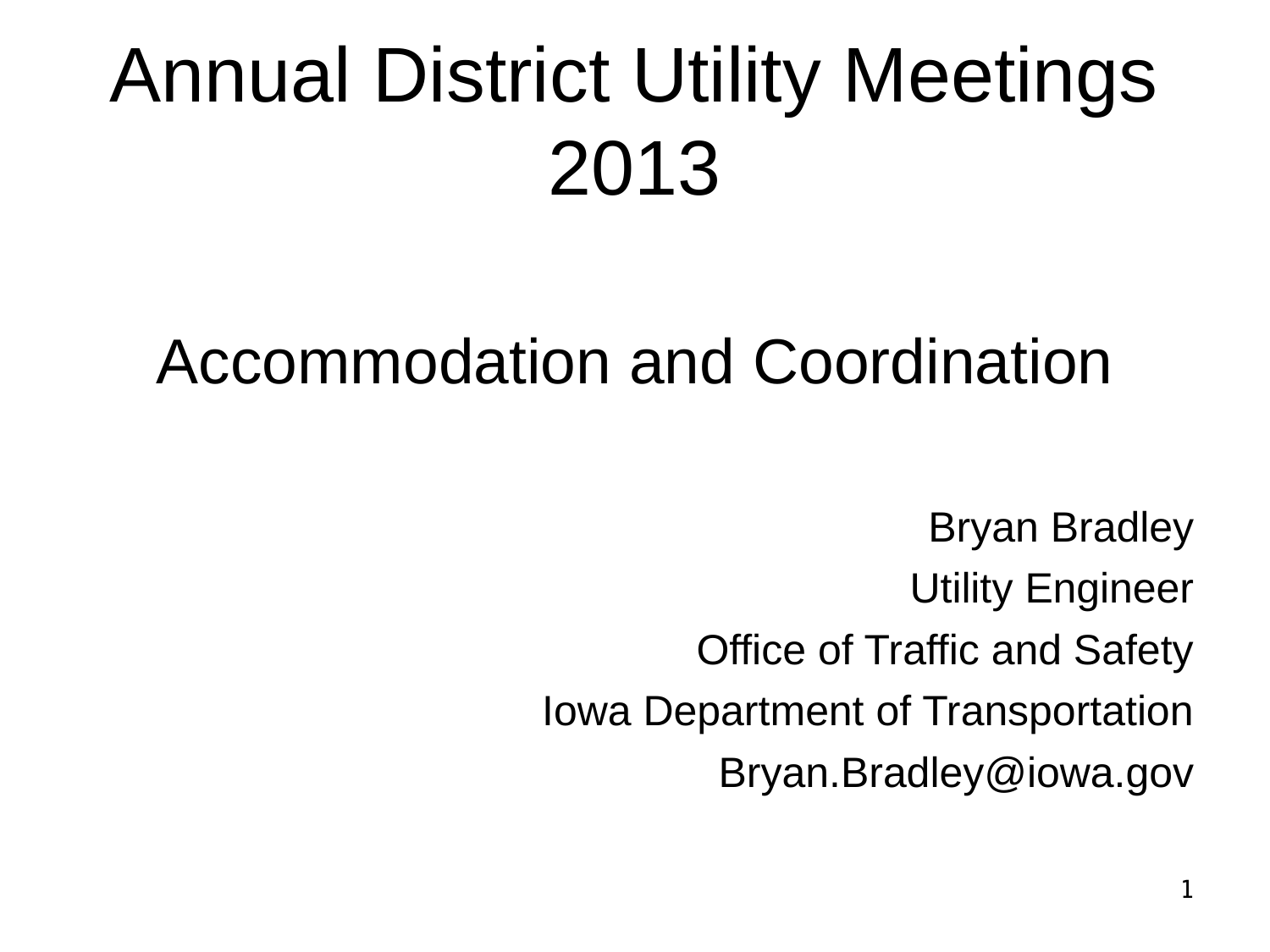

Annual District Utility Meetings
2013

Accommodation and Coordination

Bryan Bradley
Utility Engineer
Office of Traffic and Safety
Iowa Department of Transportation
Bryan.Bradley@iowa.gov
1